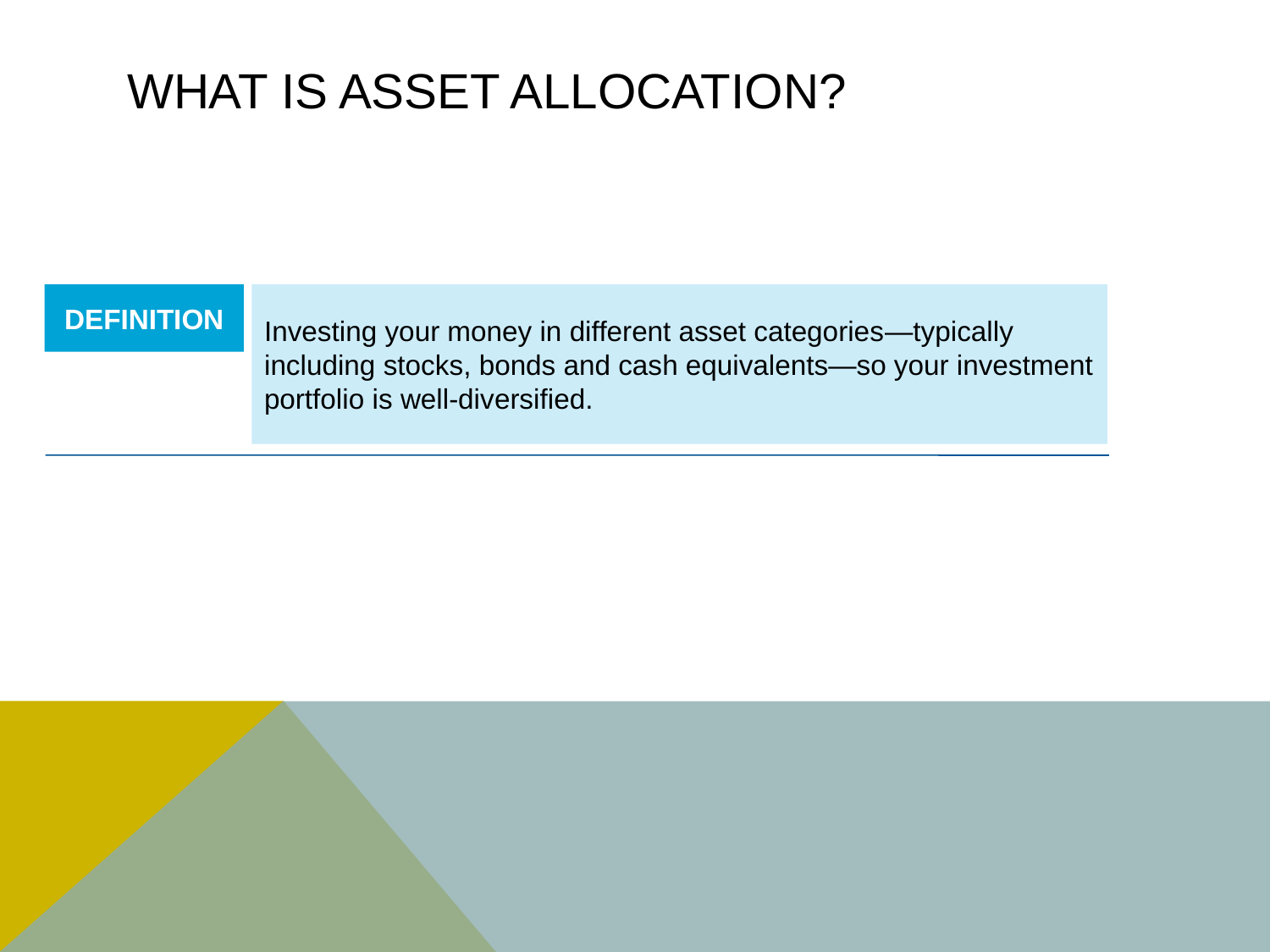

# What Is Asset Allocation?
DEFINITION
Investing your money in different asset categories―typically including stocks, bonds and cash equivalents―so your investment portfolio is well-diversified.